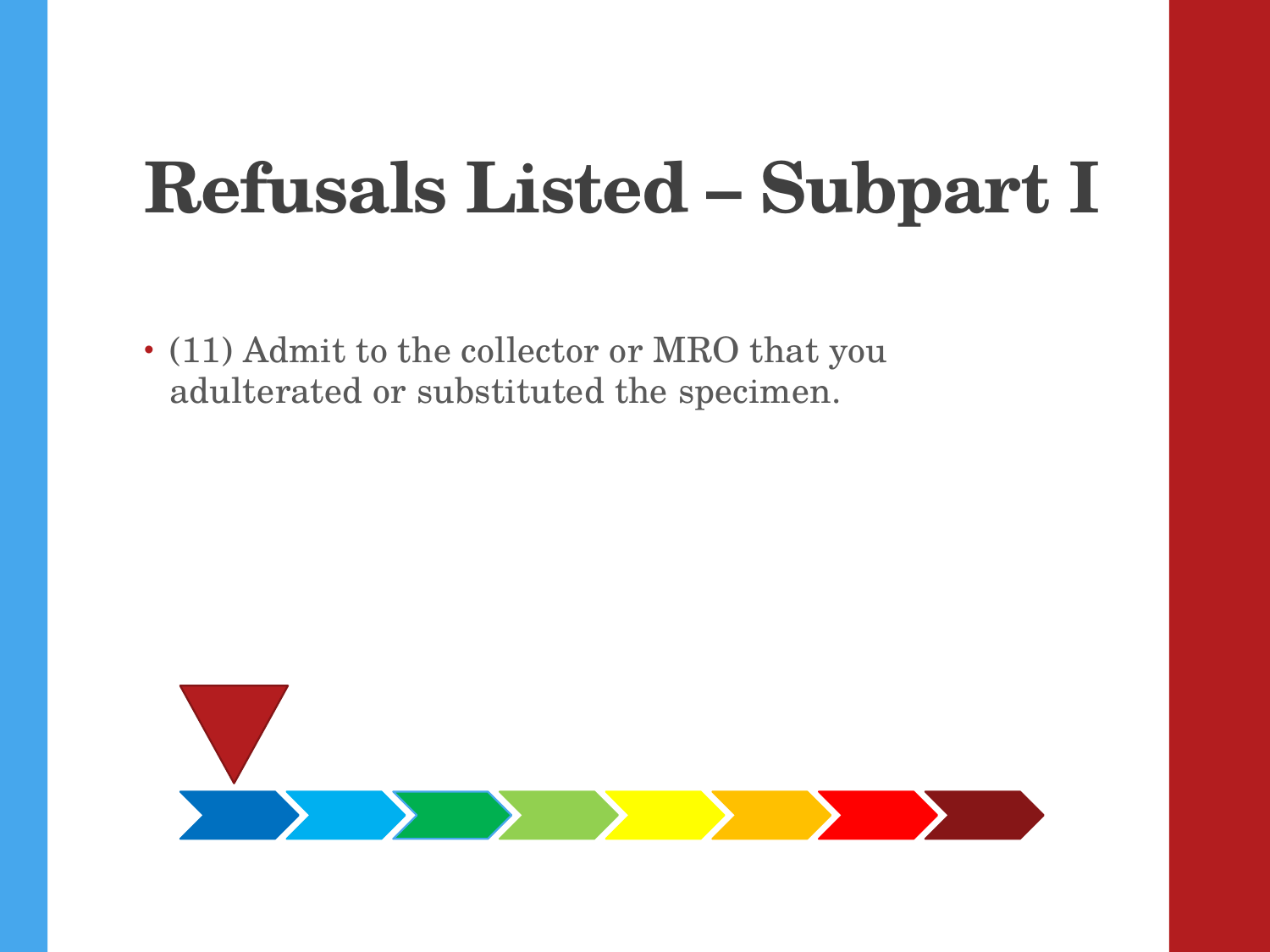

# Refusals Listed – Subpart I

(11) Admit to the collector or MRO that you adulterated or substituted the specimen.